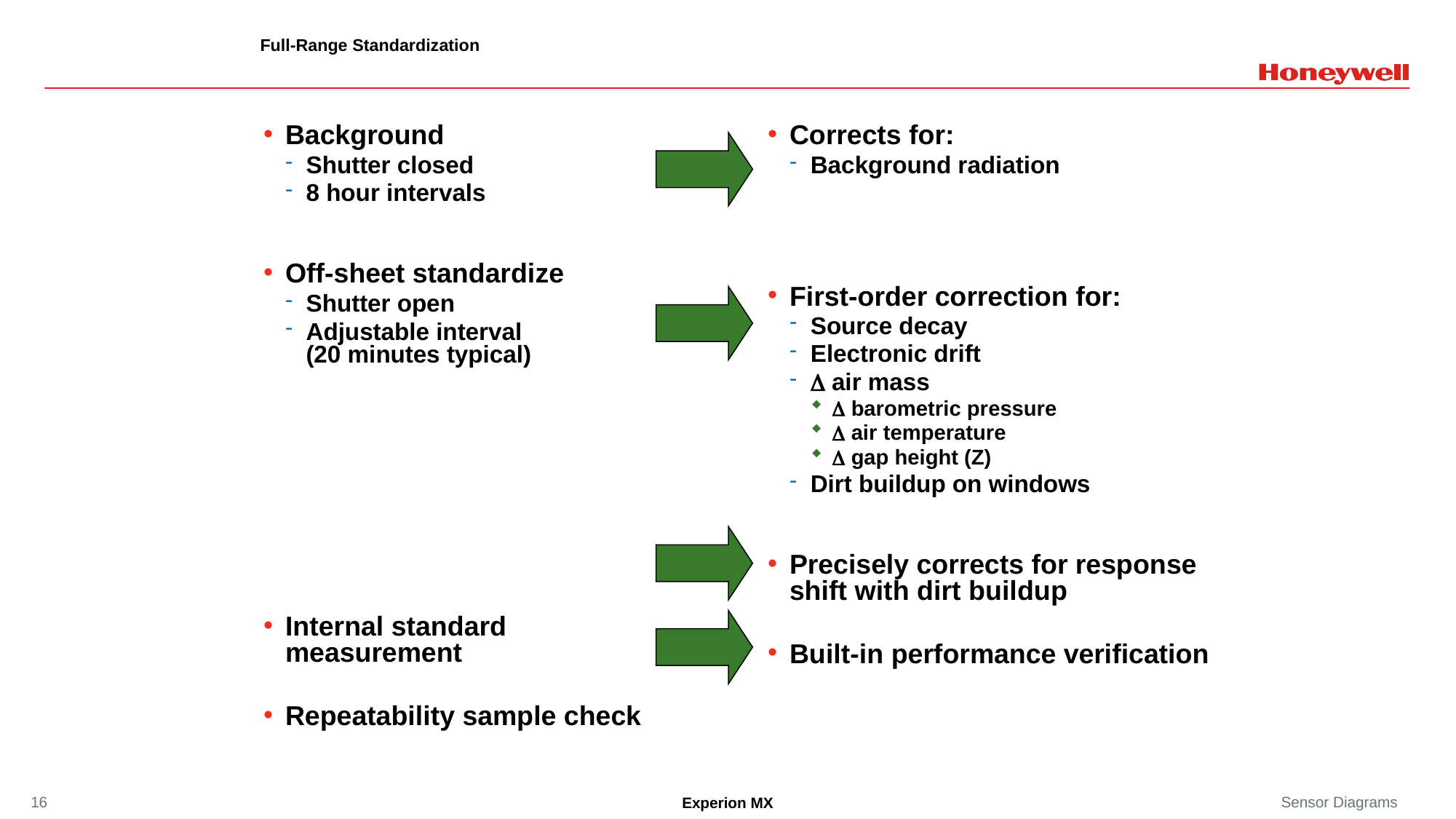

# Full-Range Standardization
Background
Shutter closed
8 hour intervals

Off-sheet standardize
Shutter open
Adjustable interval
(20 minutes typical)

Internal standard measurement

Repeatability sample check
Corrects for:
Background radiation

First-order correction for:
Source decay
Electronic drift
Δ air mass
Δ barometric pressure
Δ air temperature
Δ gap height (Z)
Dirt buildup on windows

Precisely corrects for response shift with dirt buildup

Built-in performance verification